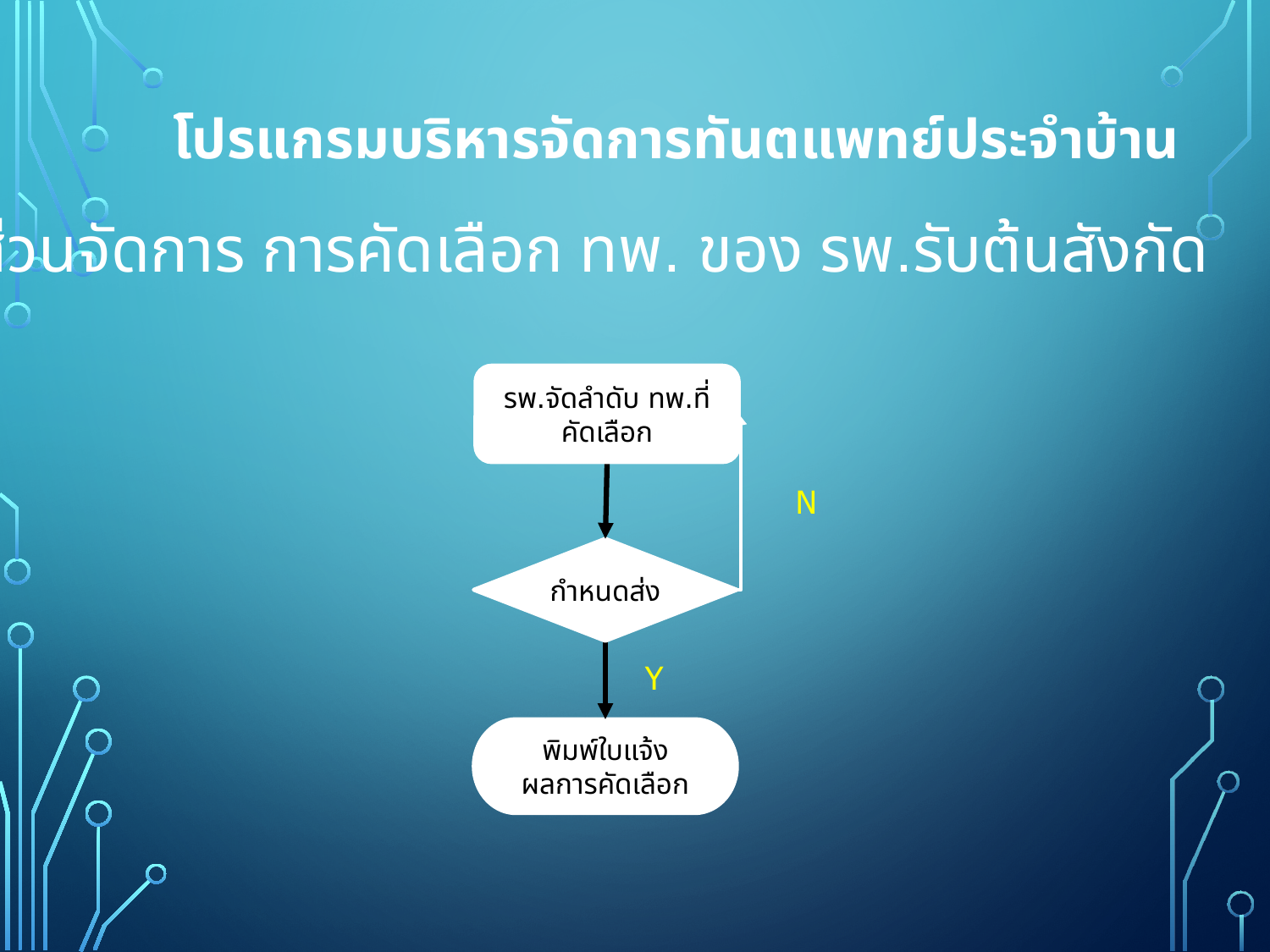

# โปรแกรมบริหารจัดการทันตแพทย์ประจำบ้าน
ส่วนจัดการ การคัดเลือก ทพ. ของ รพ.รับต้นสังกัด
รพ.จัดลำดับ ทพ.ที่คัดเลือก
N
กำหนดส่ง
Y
พิมพ์ใบแจ้ง
ผลการคัดเลือก
Y